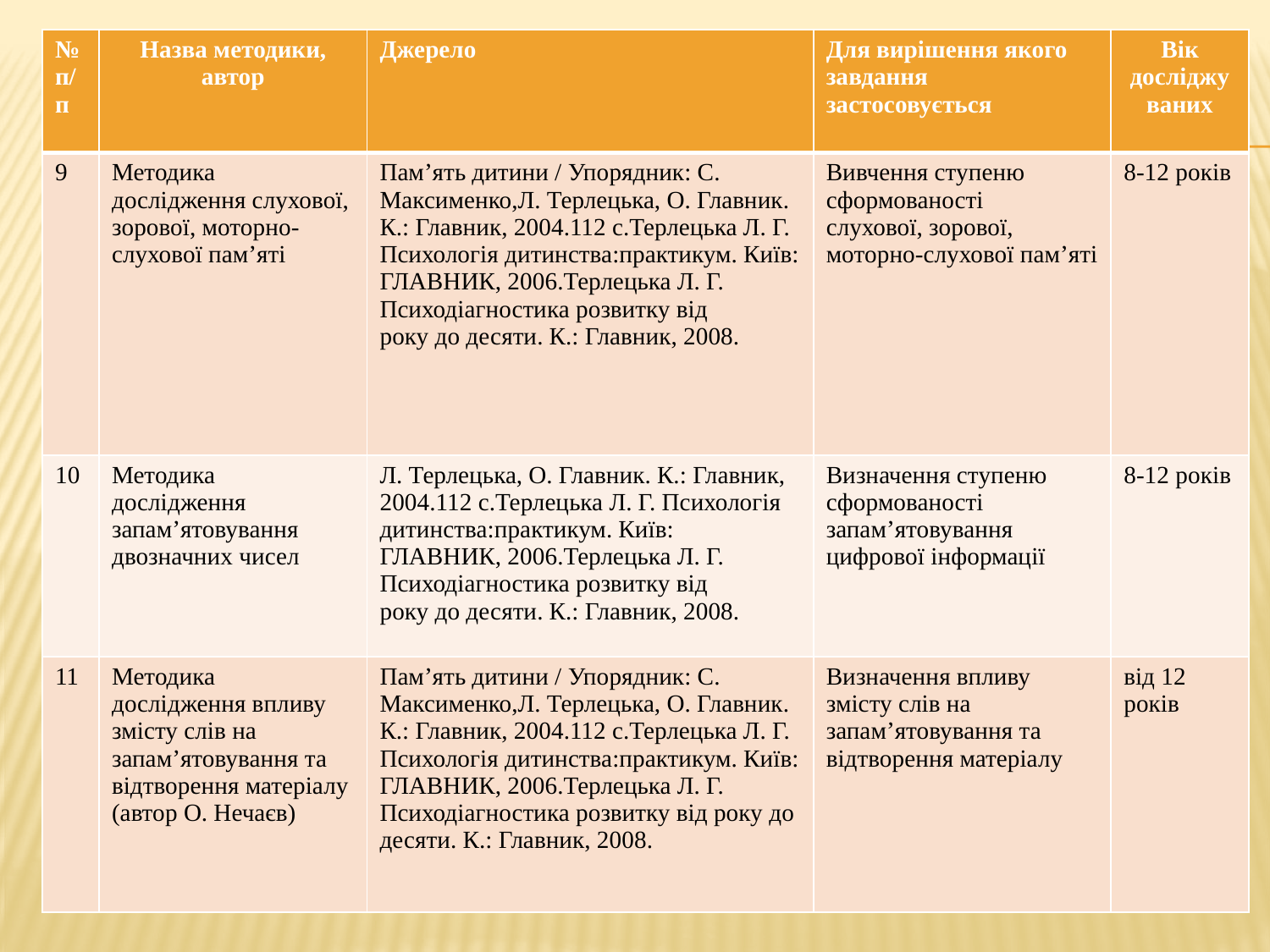

| № п/п | Назва методики, автор | Джерело | Для вирішення якого завдання застосовується | Вік досліджуваних |
| --- | --- | --- | --- | --- |
| 9 | Методика дослідження слухової, зорової, моторно- слухової пам’яті | Пам’ять дитини / Упорядник: С. Максименко,Л. Терлецька, О. Главник. К.: Главник, 2004.112 с.Терлецька Л. Г. Психологія дитинства:практикум. Київ: ГЛАВНИК, 2006.Терлецька Л. Г. Психодіагностика розвитку від року до десяти. К.: Главник, 2008. | Вивчення ступеню сформованості слухової, зорової, моторно-слухової пам’яті | 8-12 років |
| 10 | Методика дослідження запам’ятовування двозначних чисел | Л. Терлецька, О. Главник. К.: Главник, 2004.112 с.Терлецька Л. Г. Психологія дитинства:практикум. Київ: ГЛАВНИК, 2006.Терлецька Л. Г. Психодіагностика розвитку від року до десяти. К.: Главник, 2008. | Визначення ступеню сформованості запам’ятовування цифрової інформації | 8-12 років |
| 11 | Методика дослідження впливу змісту слів на запам’ятовування та відтворення матеріалу (автор О. Нечаєв) | Пам’ять дитини / Упорядник: С. Максименко,Л. Терлецька, О. Главник. К.: Главник, 2004.112 с.Терлецька Л. Г. Психологія дитинства:практикум. Київ: ГЛАВНИК, 2006.Терлецька Л. Г. Психодіагностика розвитку від року до десяти. К.: Главник, 2008. | Визначення впливу змісту слів на запам’ятовування та відтворення матеріалу | від 12 років |
#